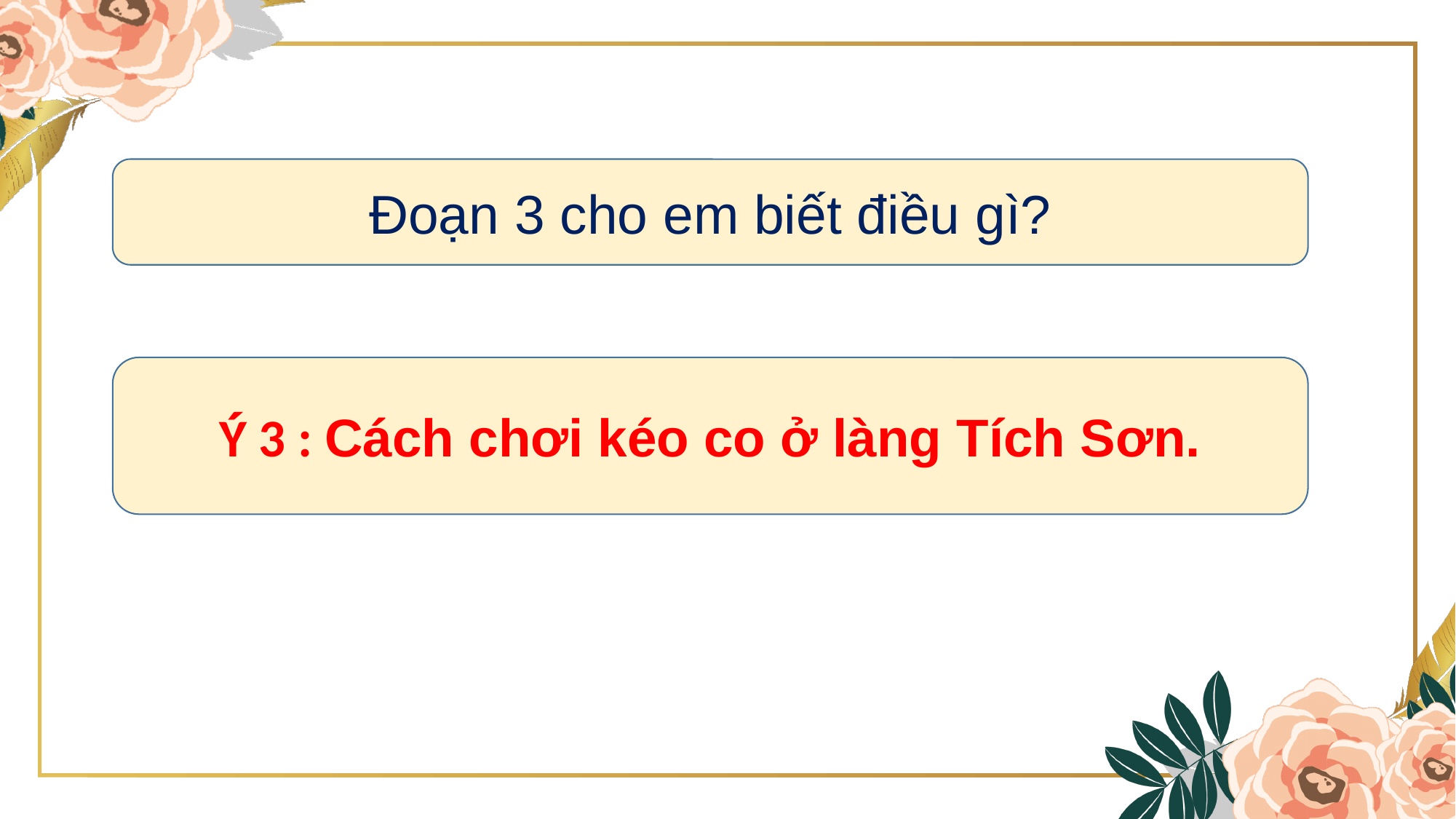

Đoạn 3 cho em biết điều gì?
Ý 3 : Cách chơi kéo co ở làng Tích Sơn.